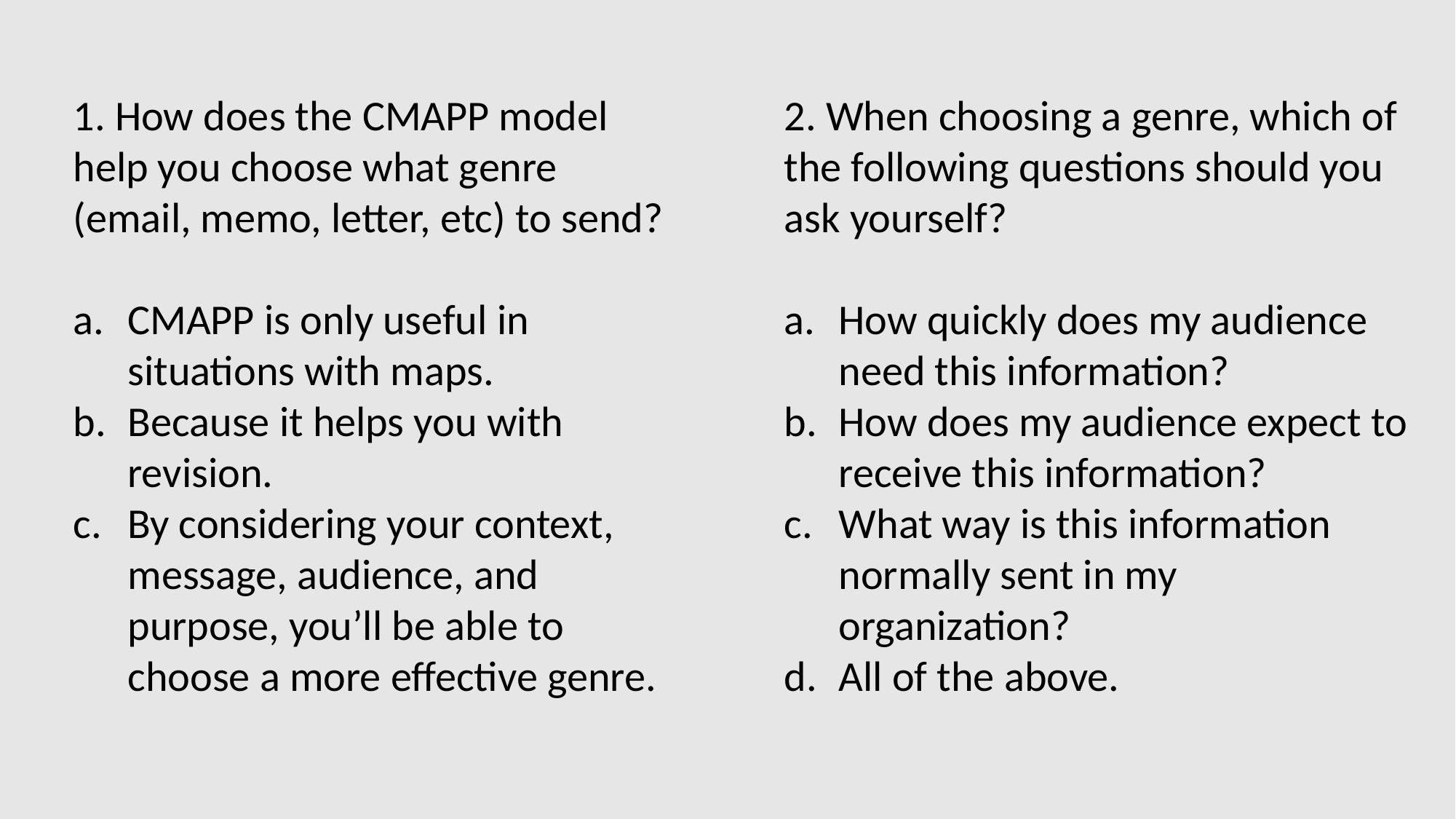

1. How does the CMAPP model help you choose what genre (email, memo, letter, etc) to send?

CMAPP is only useful in situations with maps.
Because it helps you with revision.
By considering your context, message, audience, and purpose, you’ll be able to choose a more effective genre.
2. When choosing a genre, which of the following questions should you ask yourself?

How quickly does my audience need this information?
How does my audience expect to receive this information?
What way is this information normally sent in my organization?
All of the above.